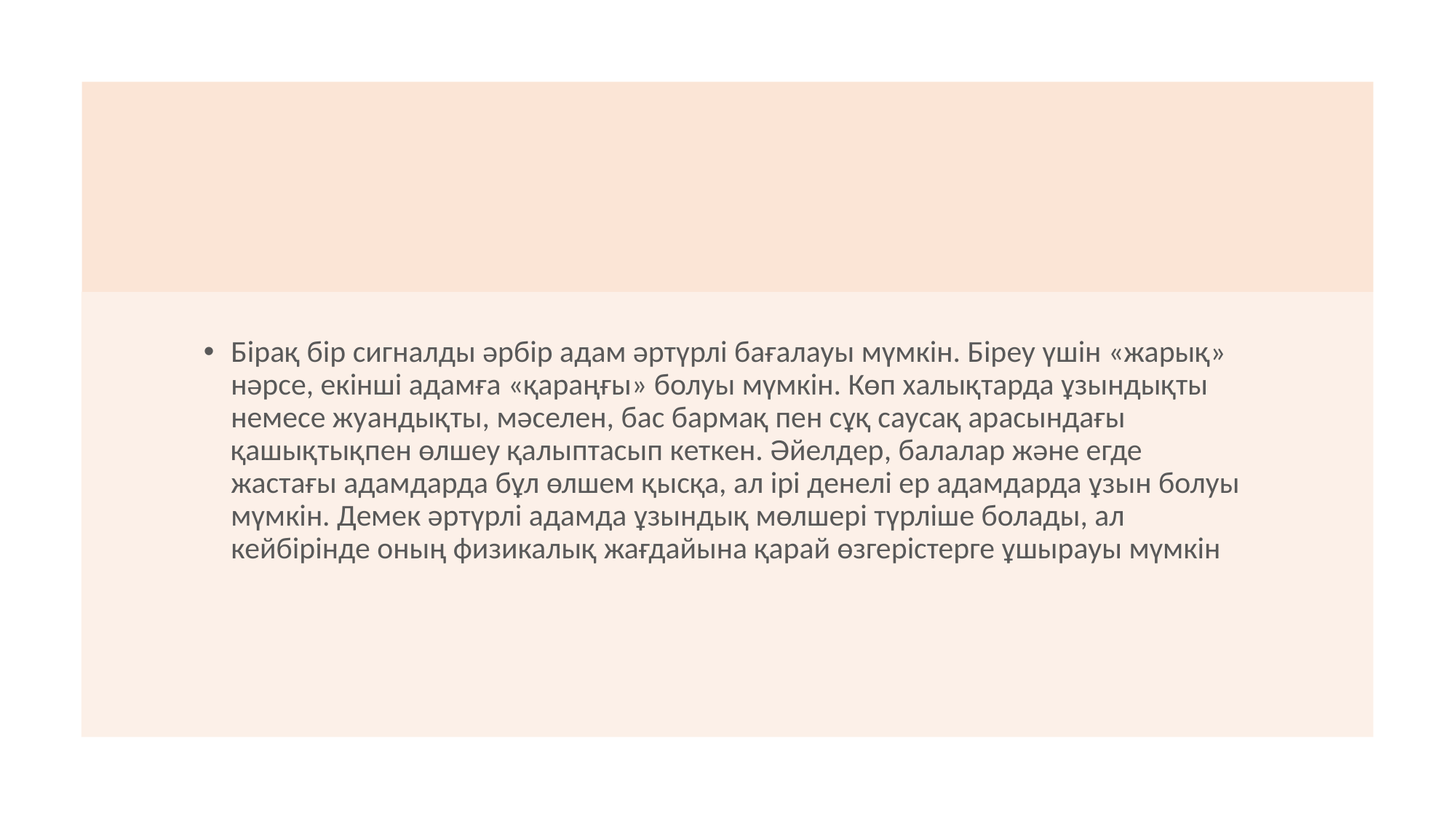

Бірақ бір сигналды әрбір адам әртүрлі бағалауы мүмкін. Біреу үшін «жарық» нәрсе, екінші адамға «қараңғы» болуы мүмкін. Көп халықтарда ұзындықты немесе жуандықты, мәселен, бас бармақ пен сұқ саусақ арасындағы қашықтықпен өлшеу қалыптасып кеткен. Әйелдер, балалар және егде жастағы адамдарда бұл өлшем қысқа, ал ірі денелі ер адамдарда ұзын болуы мүмкін. Демек әртүрлі адамда ұзындық мөлшері түрліше болады, ал кейбірінде оның физикалық жағдайына қарай өзгерістерге ұшырауы мүмкін